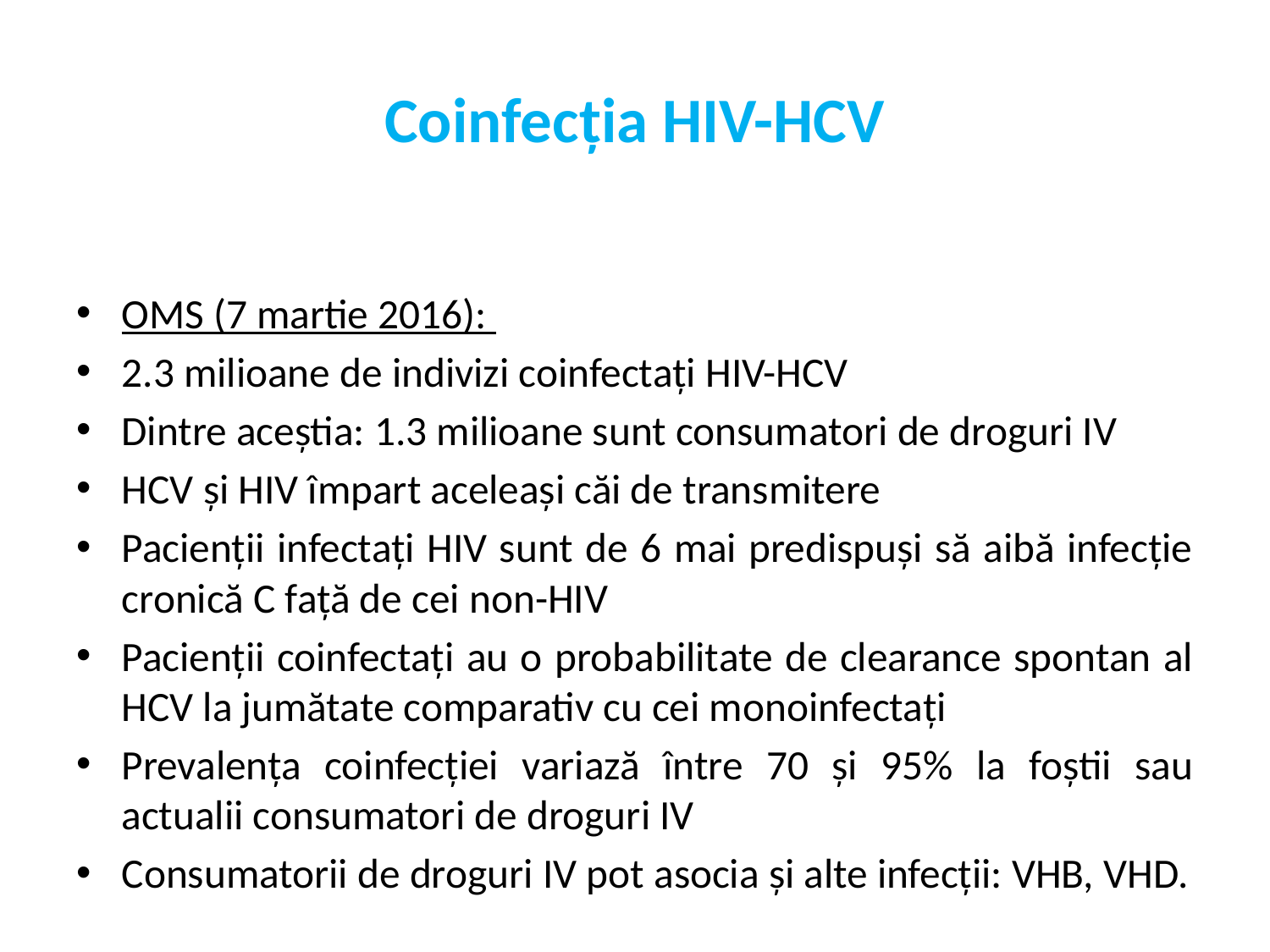

# Coinfecția HIV-HCV

OMS (7 martie 2016):
2.3 milioane de indivizi coinfectați HIV-HCV
Dintre aceștia: 1.3 milioane sunt consumatori de droguri IV
HCV și HIV împart aceleași căi de transmitere
Pacienții infectați HIV sunt de 6 mai predispuși să aibă infecție cronică C față de cei non-HIV
Pacienții coinfectați au o probabilitate de clearance spontan al HCV la jumătate comparativ cu cei monoinfectați
Prevalența coinfecției variază între 70 și 95% la foștii sau actualii consumatori de droguri IV
Consumatorii de droguri IV pot asocia și alte infecții: VHB, VHD.